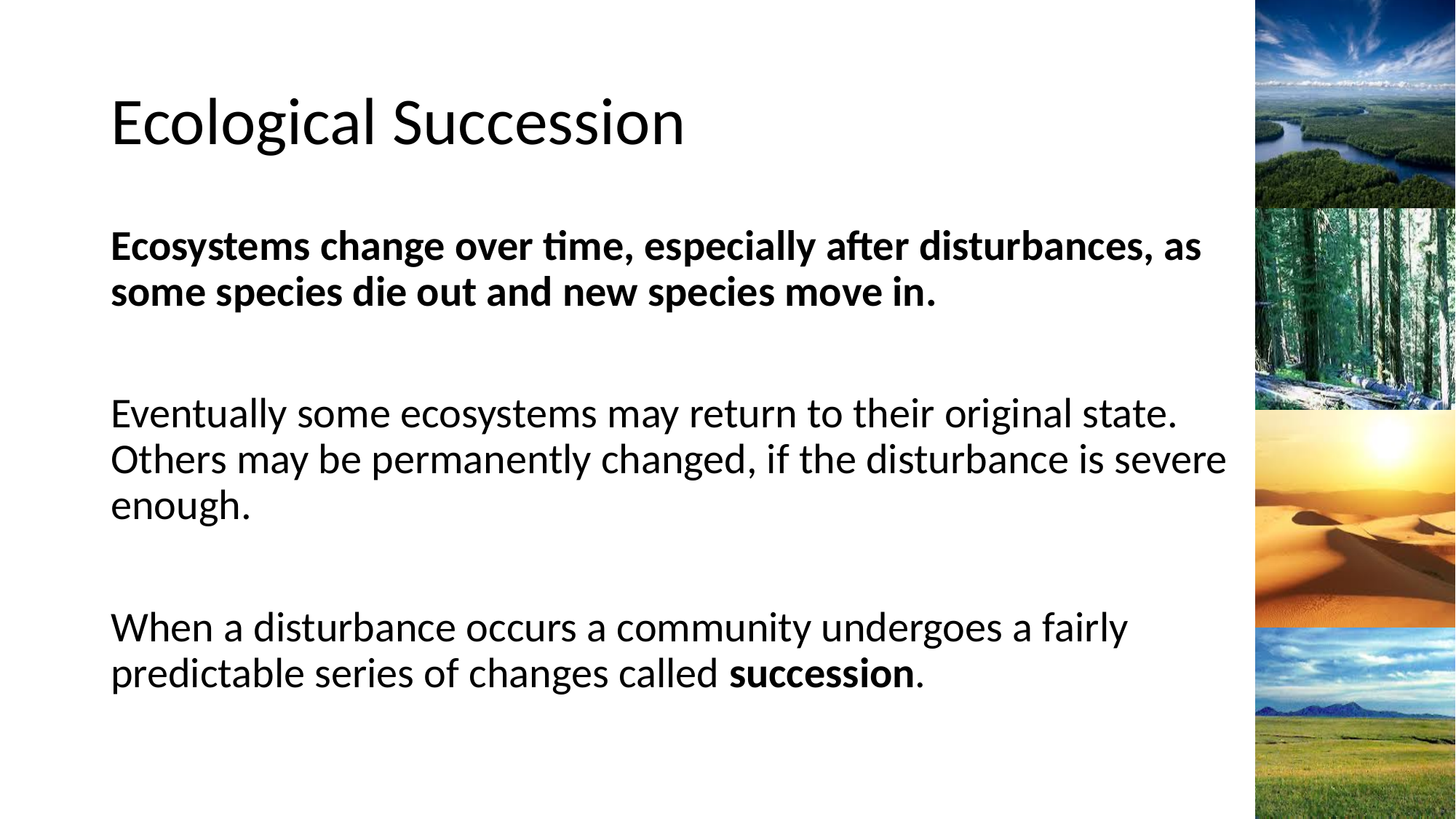

# Ecological Succession
Ecosystems change over time, especially after disturbances, as some species die out and new species move in.

Eventually some ecosystems may return to their original state. Others may be permanently changed, if the disturbance is severe enough.

When a disturbance occurs a community undergoes a fairly predictable series of changes called succession.